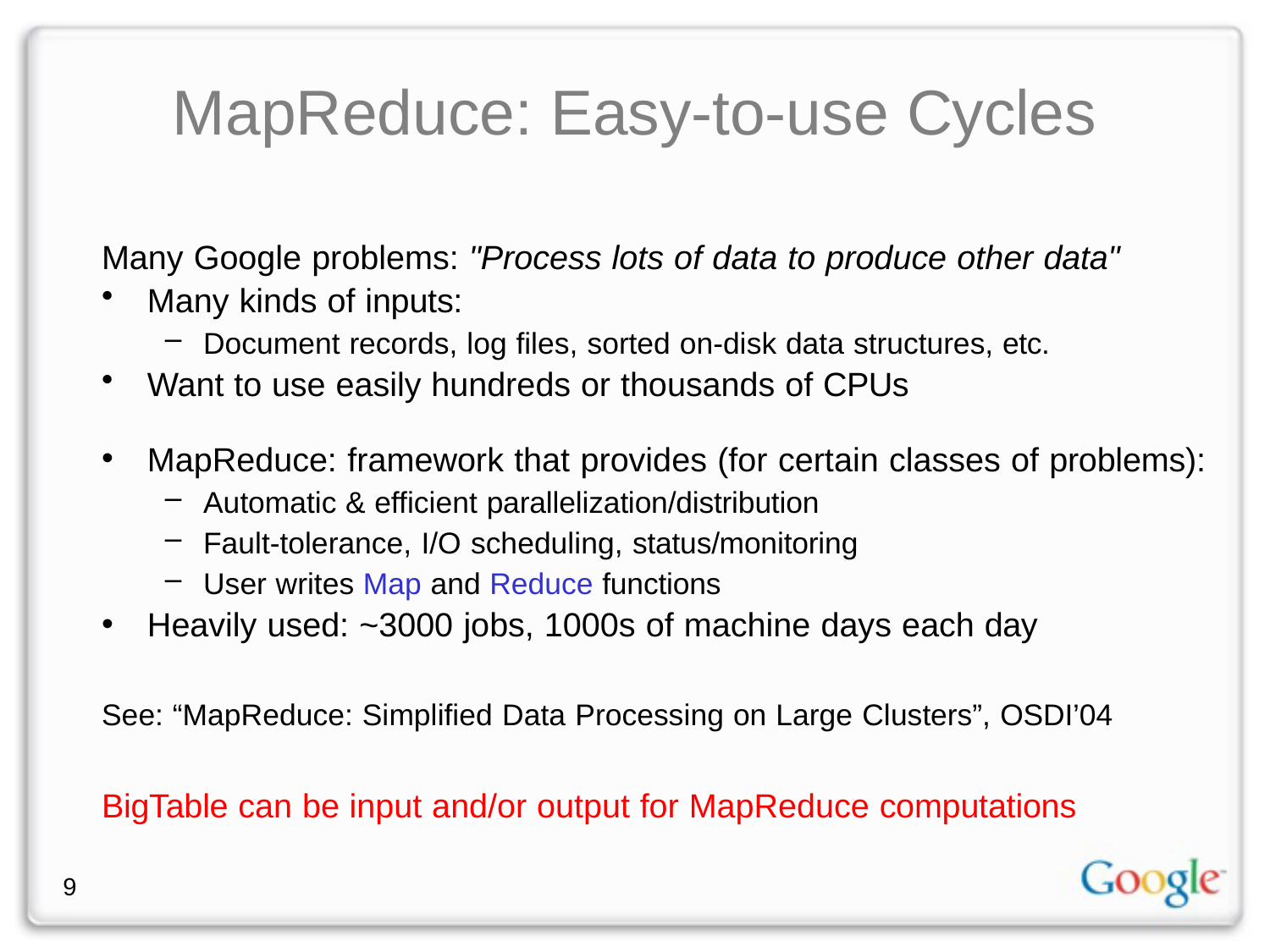

# MapReduce: Easy-to-use Cycles
Many Google problems: "Process lots of data to produce other data"
Many kinds of inputs:
Document records, log files, sorted on-disk data structures, etc.
Want to use easily hundreds or thousands of CPUs

MapReduce: framework that provides (for certain classes of problems):
Automatic & efficient parallelization/distribution
Fault-tolerance, I/O scheduling, status/monitoring
User writes Map and Reduce functions
Heavily used: ~3000 jobs, 1000s of machine days each day

See: “MapReduce: Simplified Data Processing on Large Clusters”, OSDI’04

BigTable can be input and/or output for MapReduce computations
9